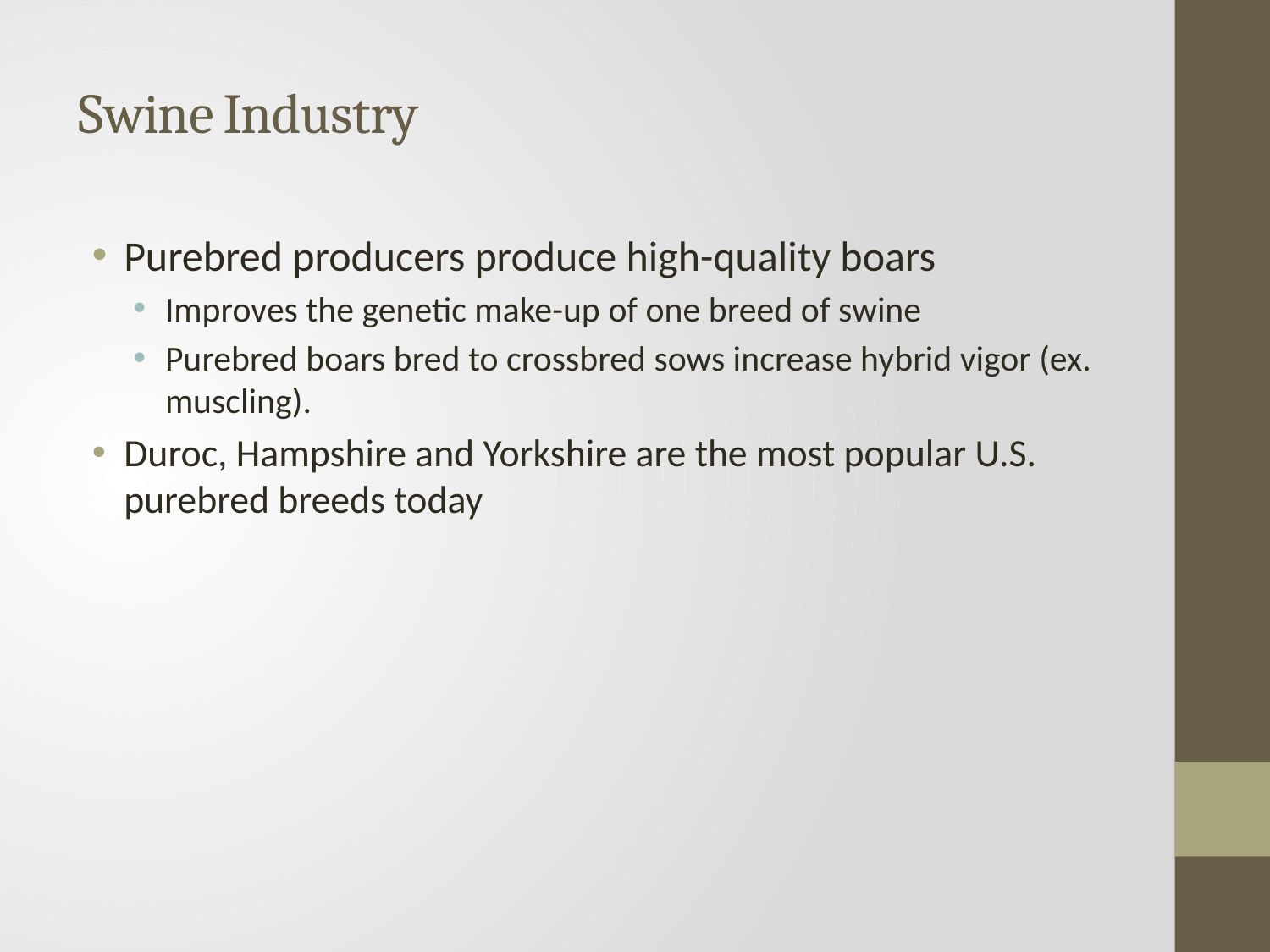

# Swine Industry
Purebred producers produce high-quality boars
Improves the genetic make-up of one breed of swine
Purebred boars bred to crossbred sows increase hybrid vigor (ex. muscling).
Duroc, Hampshire and Yorkshire are the most popular U.S. purebred breeds today